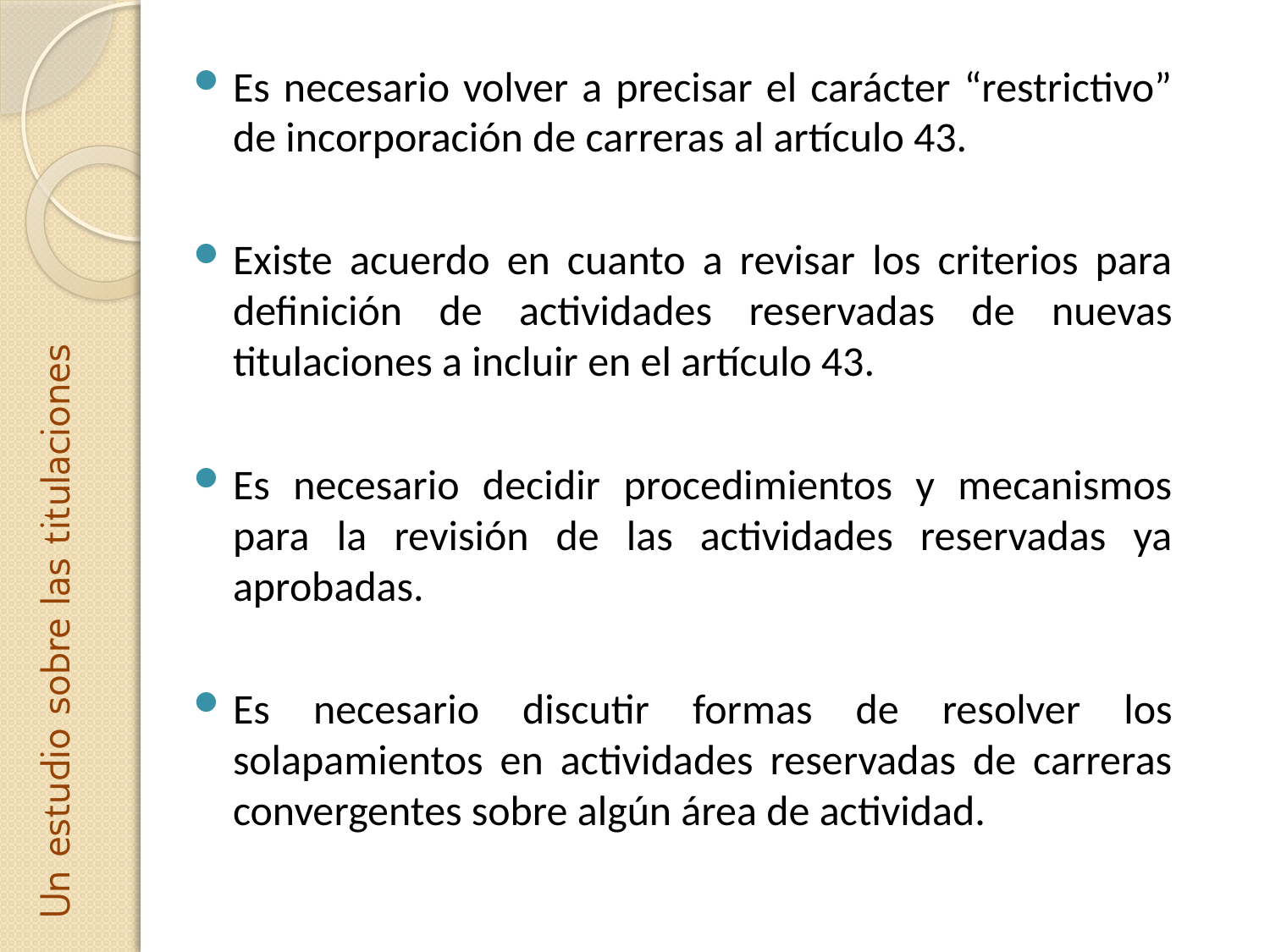

Es necesario volver a precisar el carácter “restrictivo” de incorporación de carreras al artículo 43.

Existe acuerdo en cuanto a revisar los criterios para definición de actividades reservadas de nuevas titulaciones a incluir en el artículo 43.

Es necesario decidir procedimientos y mecanismos para la revisión de las actividades reservadas ya aprobadas.

Es necesario discutir formas de resolver los solapamientos en actividades reservadas de carreras convergentes sobre algún área de actividad.
Un estudio sobre las titulaciones